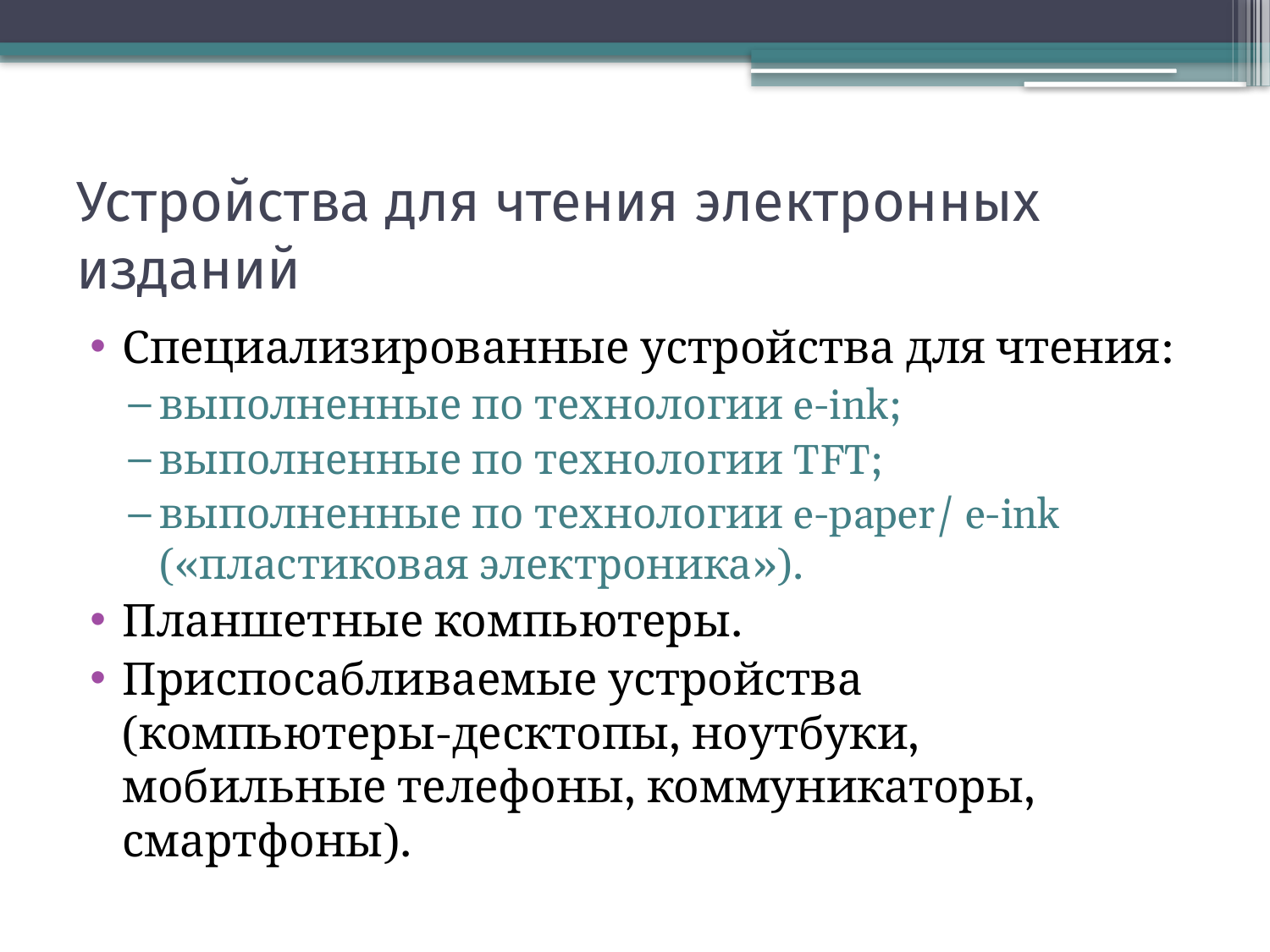

# Устройства для чтения электронных изданий
Специализированные устройства для чтения:
выполненные по технологии e-ink;
выполненные по технологии TFT;
выполненные по технологии e-paper/ e-ink («пластиковая электроника»).
Планшетные компьютеры.
Приспосабливаемые устройства (компьютеры-десктопы, ноутбуки, мобильные телефоны, коммуникаторы, смартфоны).